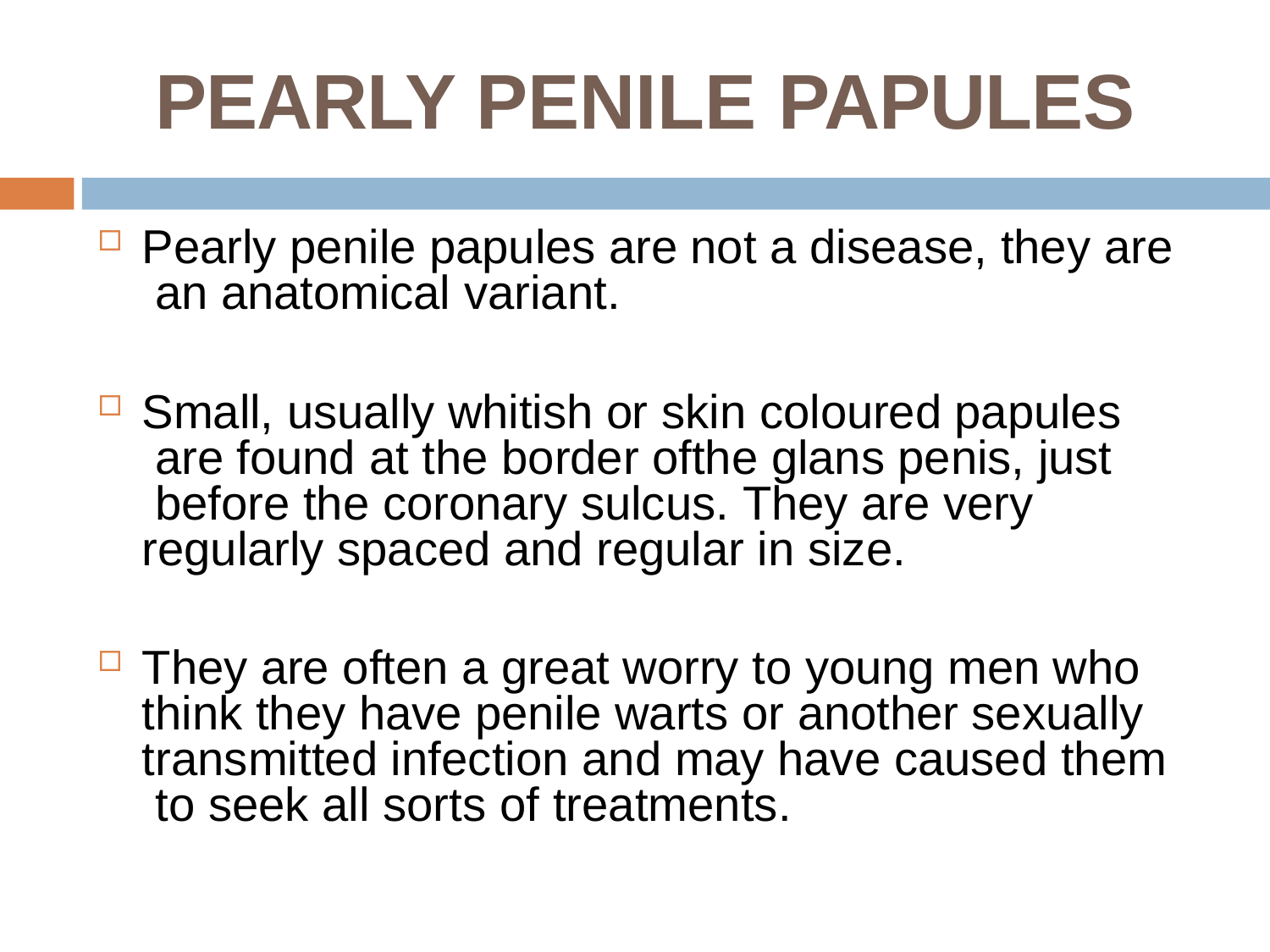

# PEARLY PENILE PAPULES
Pearly penile papules are not a disease, they are  an anatomical variant.

Small, usually whitish or skin coloured papules  are found at the border ofthe glans penis, just  before the coronary sulcus. They are very  regularly spaced and regular in size.

They are often a great worry to young men who  think they have penile warts or another sexually  transmitted infection and may have caused them  to seek all sorts of treatments.